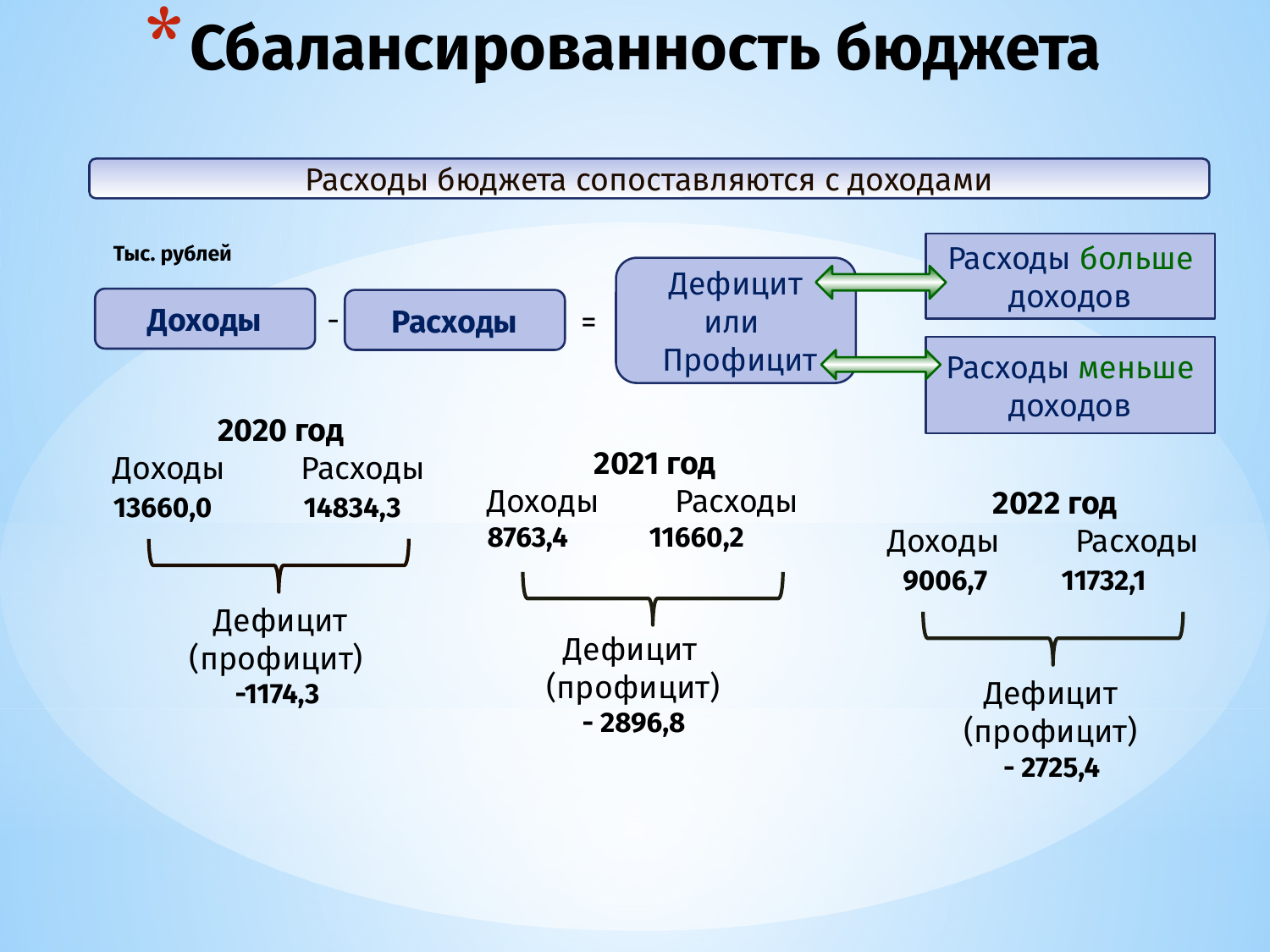

Сбалансированность бюджета
Расходы бюджета сопоставляются с доходами
Тыс. рублей
Расходы больше доходов
Дефицит
или
 Профицит

Доходы
Расходы
-
=
Расходы меньше доходов

2020 год
Доходы         Расходы 13660,0            14834,3

Дефицит
(профицит)
-1174,3

2021 год
Доходы         Расходы
8763,4            11660,2

         Дефицит
       (профицит)
              - 2896,8

2022 год
Доходы         Расходы
  9006,7           11732,1

Дефицит
(профицит)
- 2725,4